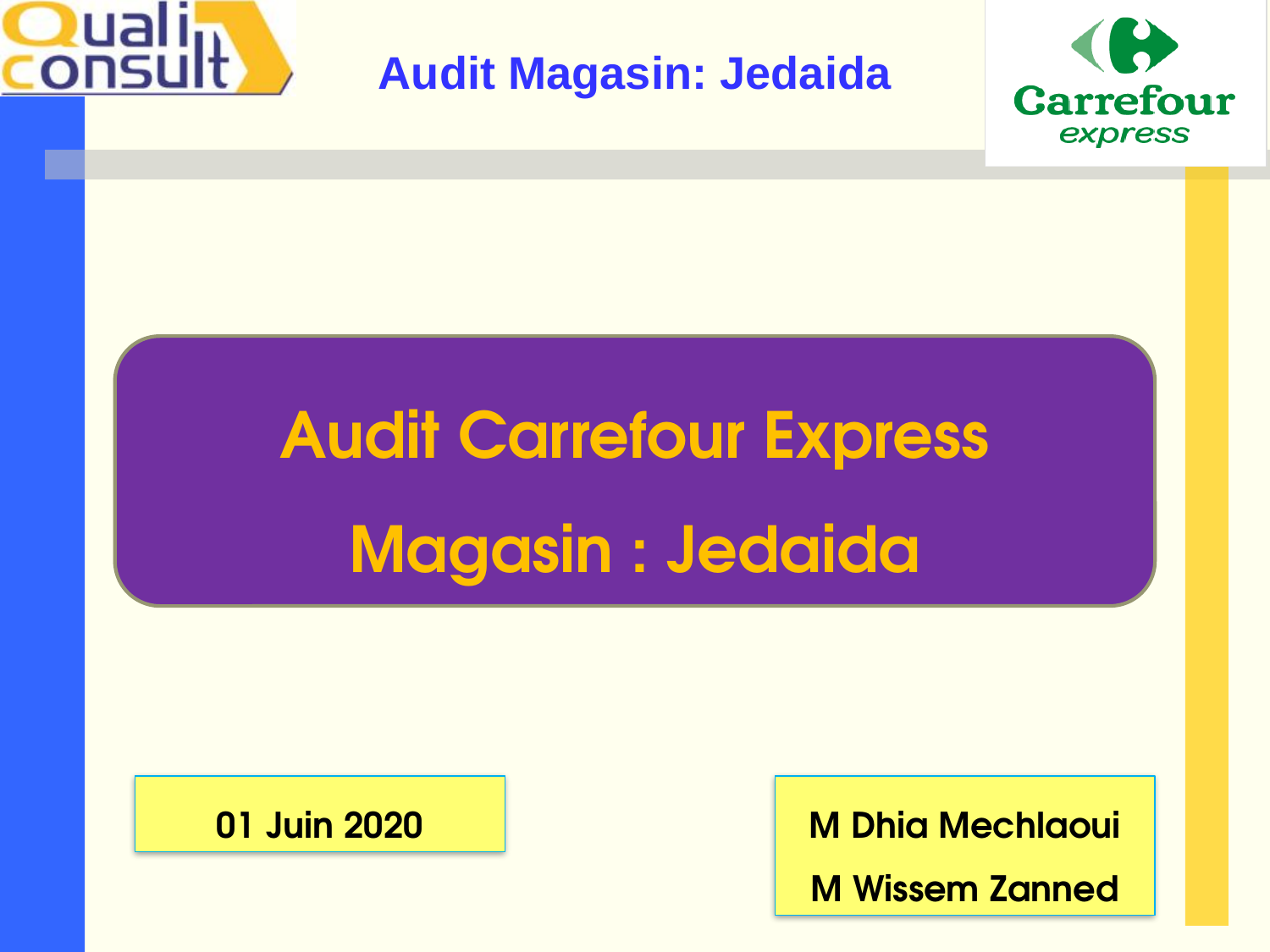

Audit Carrefour Express
Magasin : Jedaida
01 Juin 2020
M Dhia Mechlaoui
M Wissem Zanned